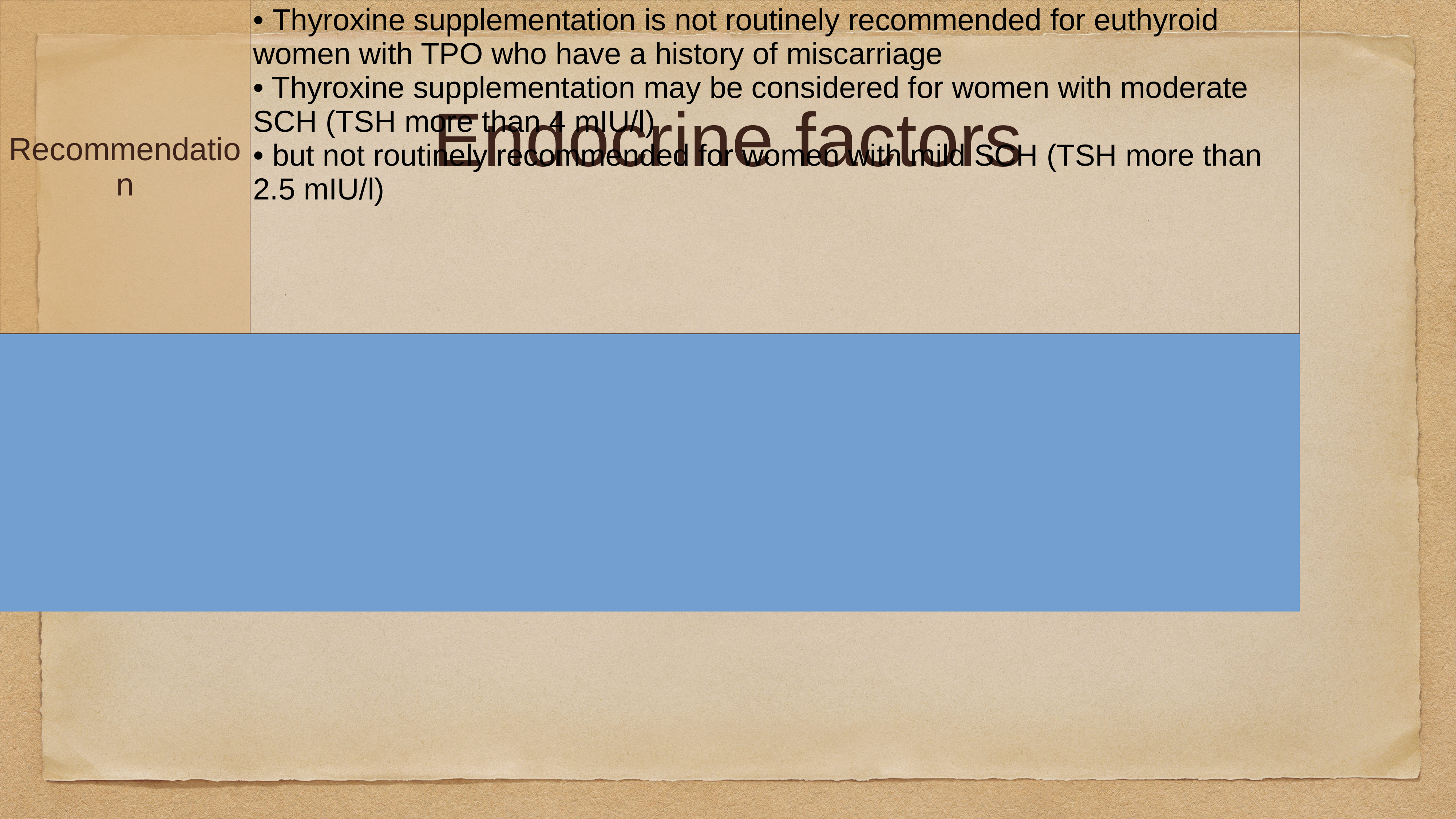

# Endocrine factors

| Recommendation | • Thyroxine supplementation is not routinely recommended for euthyroid women with TPO who have a history of miscarriage • Thyroxine supplementation may be considered for women with moderate SCH (TSH more than 4 mIU/l) • but not routinely recommended for women with mild SCH (TSH more than 2.5 mIU/l) |
| --- | --- |
|  |  |
| Thyroid peroxidase (TPO) antibodies that increase the risk of developing subclinical hypothyroidism (SCH) | • In cases of TPO euthyroid antibody status, TSH measurement at 7–9 weeks of gestation and in each sub- sequent trimester because of the risk of progression to hypothyroidism. • Clinical hypothyroidism, thyrotoxicosis, diabetes, hyperprolactinaemia) should be treated in women with recurrent miscarriage as they would be treated preconceptionally for any woman |